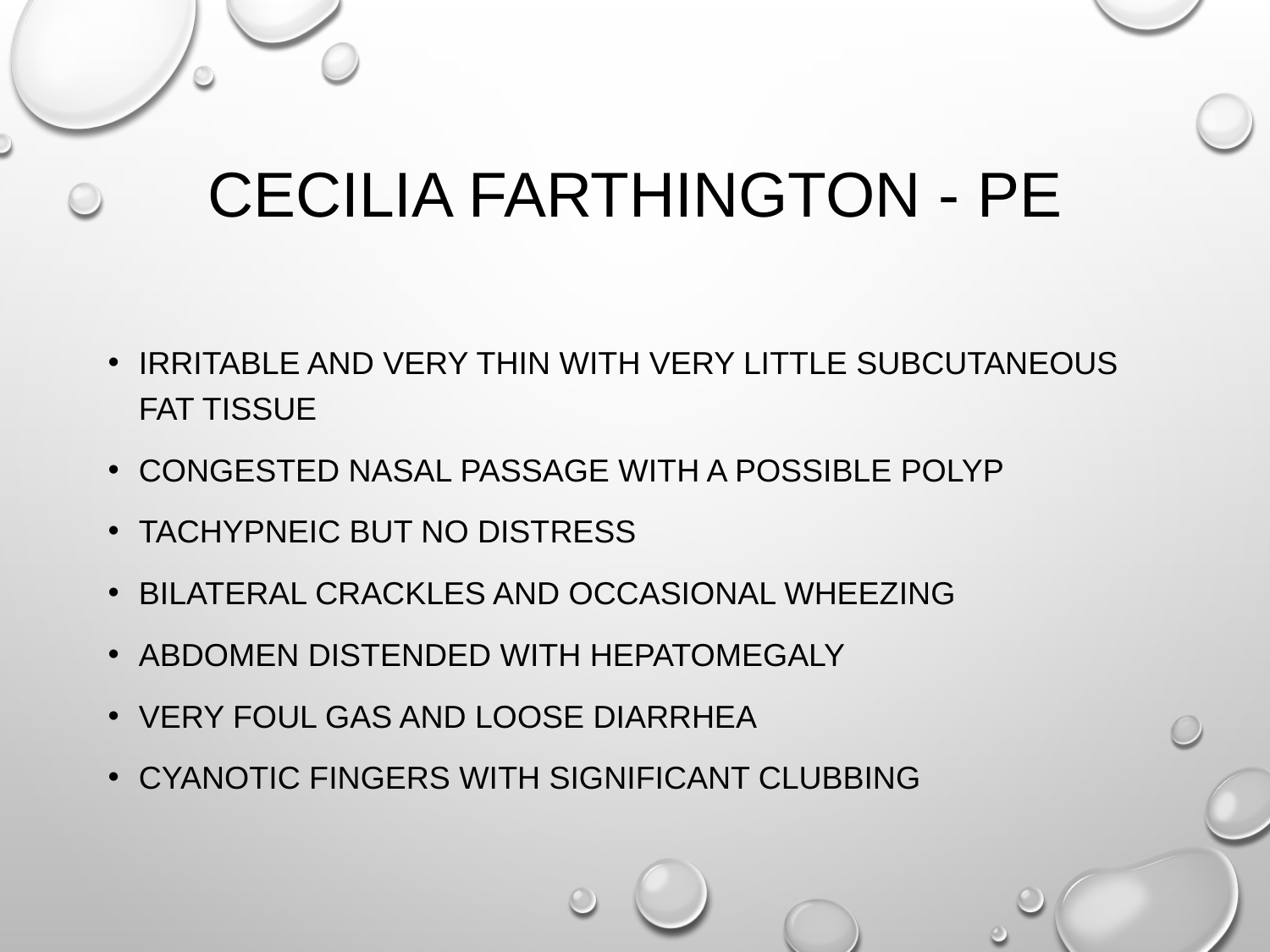

# Cecilia Farthington - PE
Irritable and very thin with very little subcutaneous fat tissue
Congested nasal passage with a possible polyp
Tachypneic but no distress
Bilateral crackles and occasional wheezing
Abdomen distended with hepatomegaly
Very foul gas and loose diarrhea
Cyanotic fingers with significant clubbing